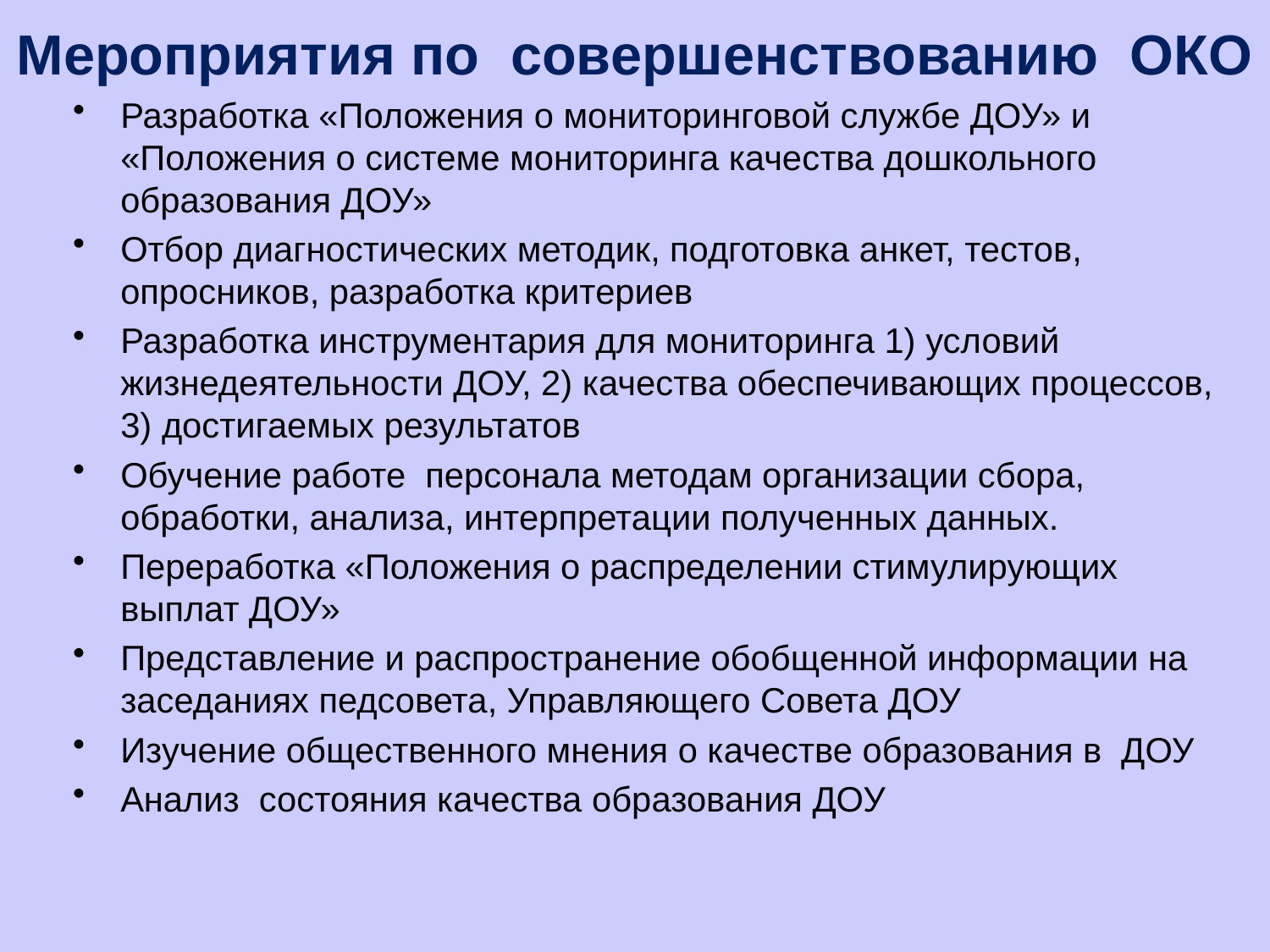

# Мероприятия по  совершенствованию  ОКО
Разработка «Положения о мониторинговой службе ДОУ» и  «Положения о системе мониторинга качества дошкольного образования ДОУ»
Отбор диагностических методик, подготовка анкет, тестов, опросников, разработка критериев
Разработка инструментария для мониторинга 1) условий жизнедеятельности ДОУ, 2) качества обеспечивающих процессов, 3) достигаемых результатов
Обучение работе  персонала методам организации сбора, обработки, анализа, интерпретации полученных данных.
Переработка «Положения о распределении стимулирующих выплат ДОУ»
Представление и распространение обобщенной информации на заседаниях педсовета, Управляющего Совета ДОУ
Изучение общественного мнения о качестве образования в  ДОУ
Анализ  состояния качества образования ДОУ